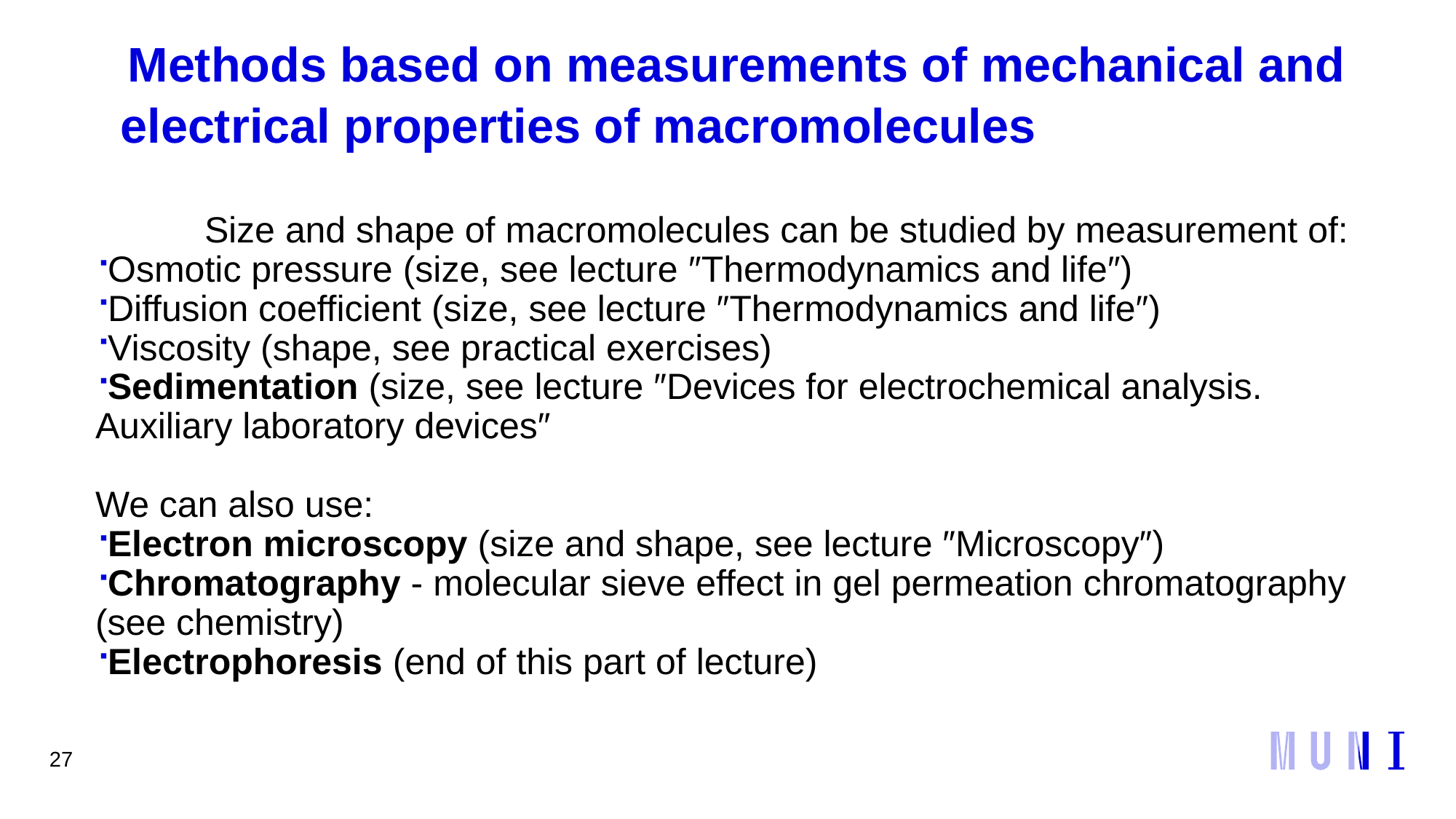

27
# Methods based on measurements of mechanical and electrical properties of macromolecules
	Size and shape of macromolecules can be studied by measurement of:
Osmotic pressure (size, see lecture ″Thermodynamics and life″)
Diffusion coefficient (size, see lecture ″Thermodynamics and life″)
Viscosity (shape, see practical exercises)
Sedimentation (size, see lecture ″Devices for electrochemical analysis. Auxiliary laboratory devices″

We can also use:
Electron microscopy (size and shape, see lecture ″Microscopy″)
Chromatography - molecular sieve effect in gel permeation chromatography (see chemistry)
Electrophoresis (end of this part of lecture)